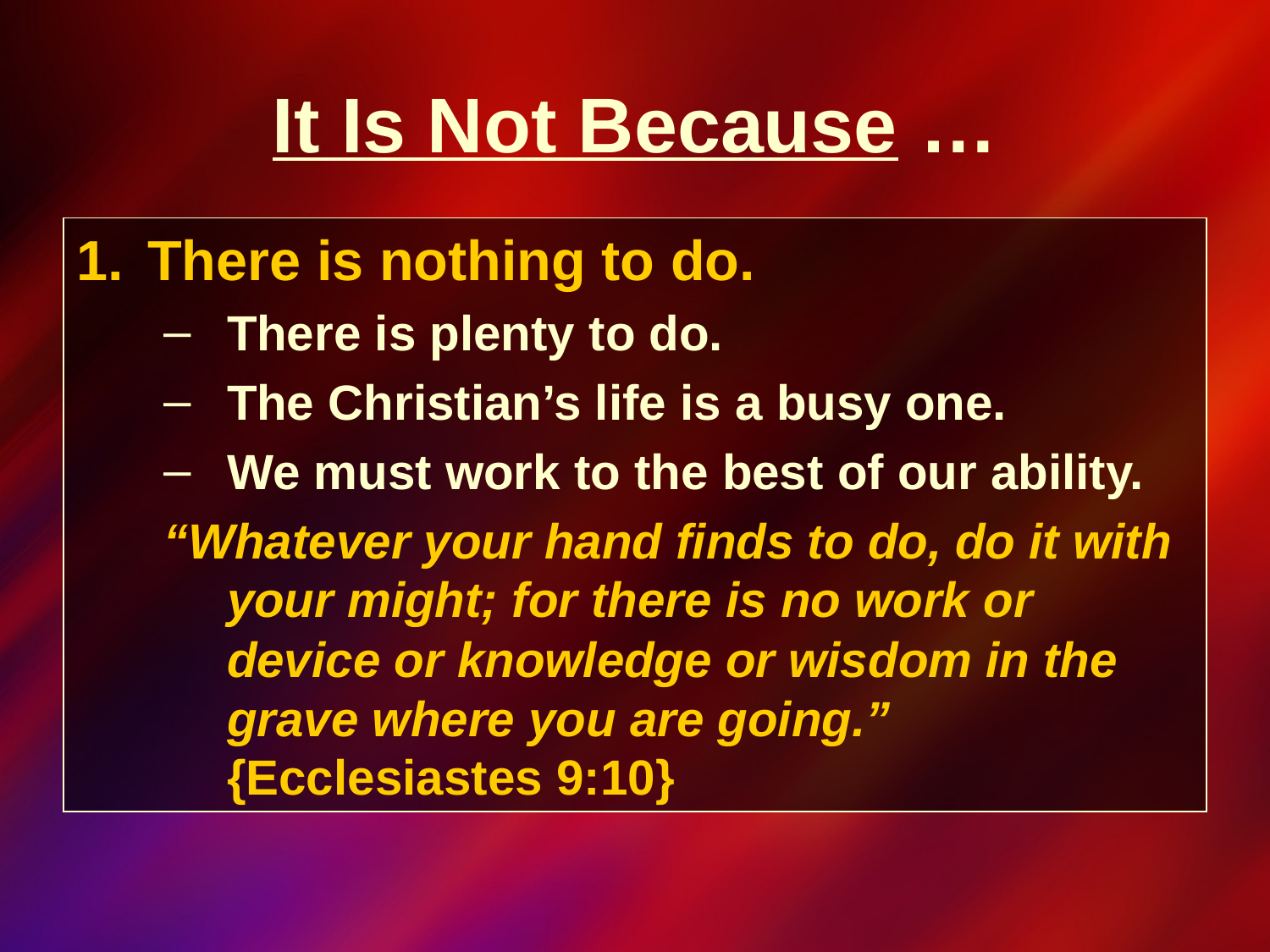

# It Is Not Because …
There is nothing to do.
There is plenty to do.
The Christian’s life is a busy one.
We must work to the best of our ability.
“Whatever your hand finds to do, do it with your might; for there is no work or device or knowledge or wisdom in the grave where you are going.” {Ecclesiastes 9:10}